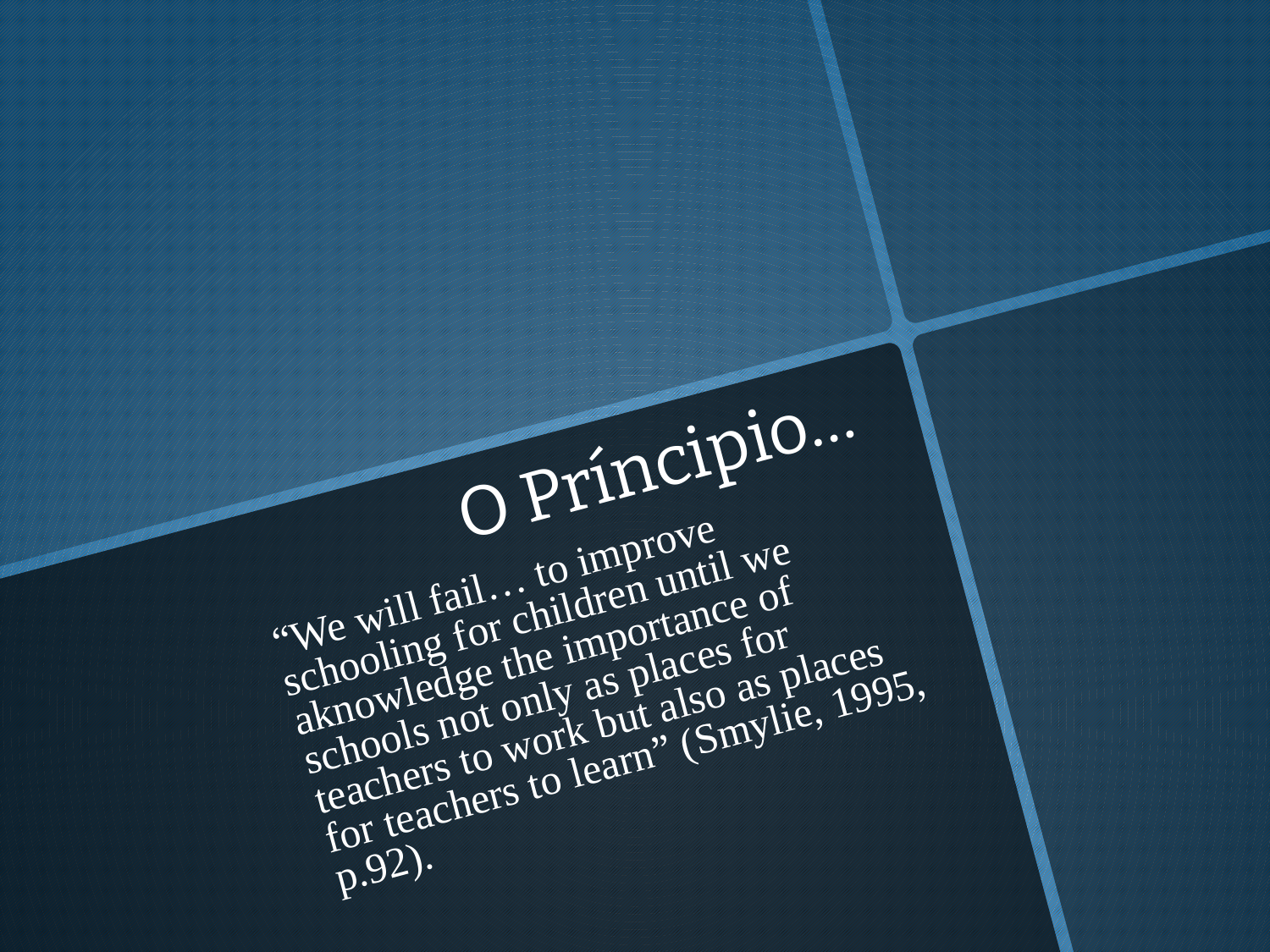

# O Príncipio…
“We will fail… to improve schooling for children until we aknowledge the importance of schools not only as places for teachers to work but also as places for teachers to learn” (Smylie, 1995, p.92).